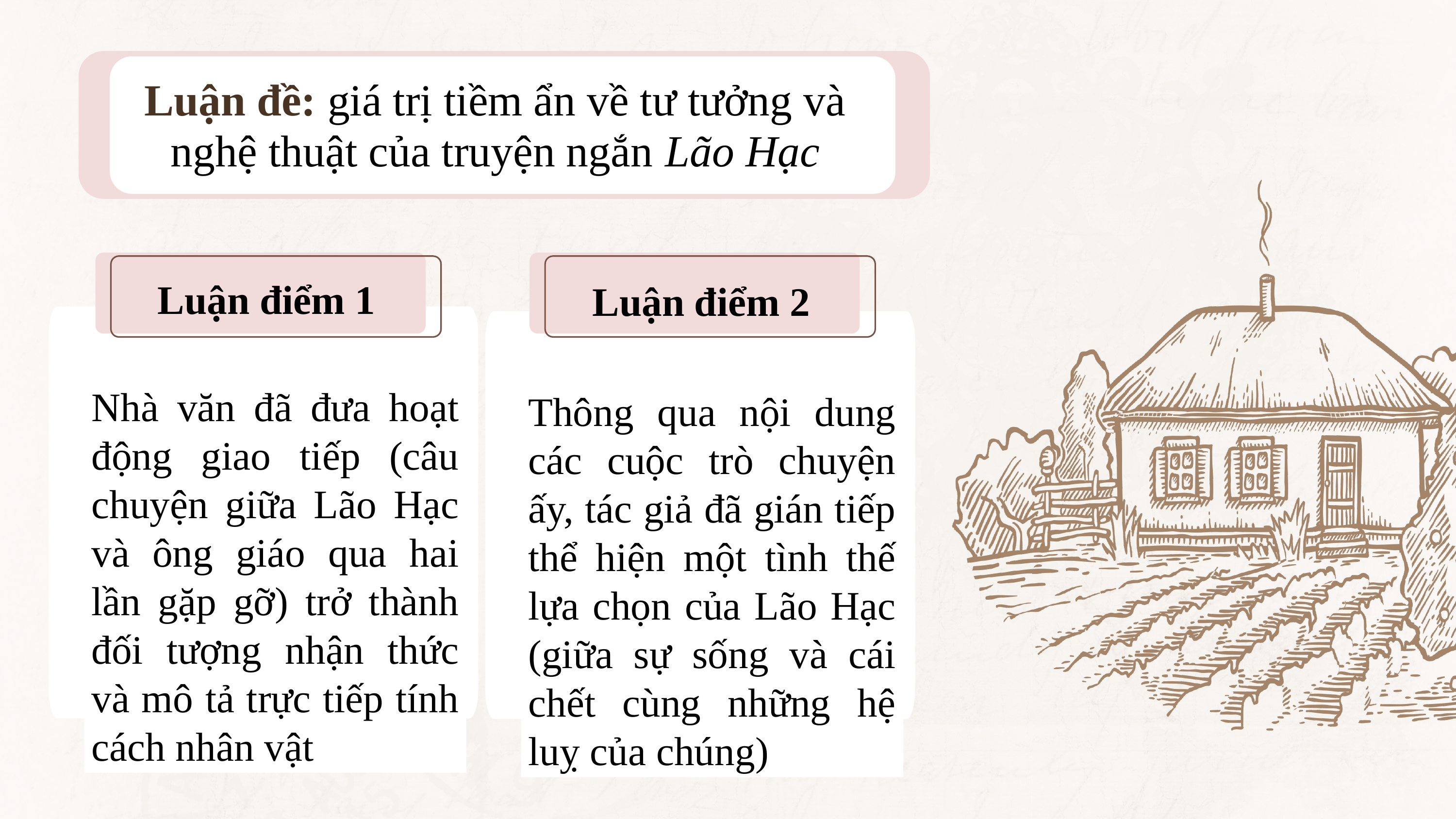

Luận đề: giá trị tiềm ẩn về tư tưởng và nghệ thuật của truyện ngắn Lão Hạc

Luận điểm 1
Luận điểm 2

Dượng Bảy ngã xuống trong trận đánh ở Xuân Lộc, trên đường tiến vào Sài Gòn.

Nhà văn đã đưa hoạt động giao tiếp (câu chuyện giữa Lão Hạc và ông giáo qua hai lần gặp gỡ) trở thành đối tượng nhận thức và mô tả trực tiếp tính cách nhân vật

Dượng Bảy ngã xuống trong trận đánh ở Xuân Lộc, trên đường tiến vào Sài Gòn.

Thông qua nội dung các cuộc trò chuyện ấy, tác giả đã gián tiếp thể hiện một tình thế lựa chọn của Lão Hạc (giữa sự sống và cái chết cùng những hệ luỵ của chúng)